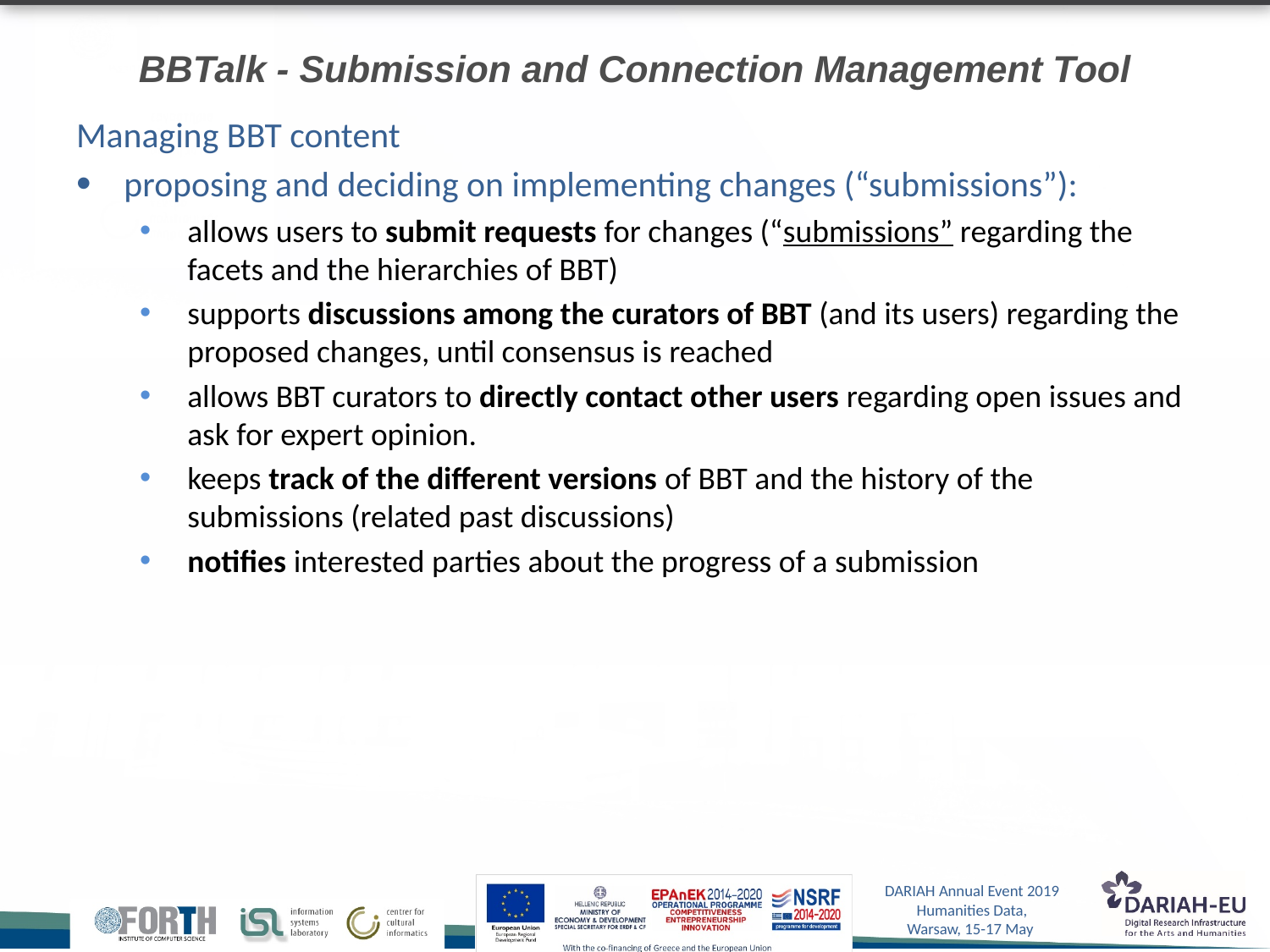

# BBTalk - Submission and Connection Management Tool
Managing BBT content
proposing and deciding on implementing changes (“submissions”):
allows users to submit requests for changes (“submissions” regarding the facets and the hierarchies of BBT)
supports discussions among the curators of BBT (and its users) regarding the proposed changes, until consensus is reached
allows BBT curators to directly contact other users regarding open issues and ask for expert opinion.
keeps track of the different versions of BBT and the history of the submissions (related past discussions)
notifies interested parties about the progress of a submission